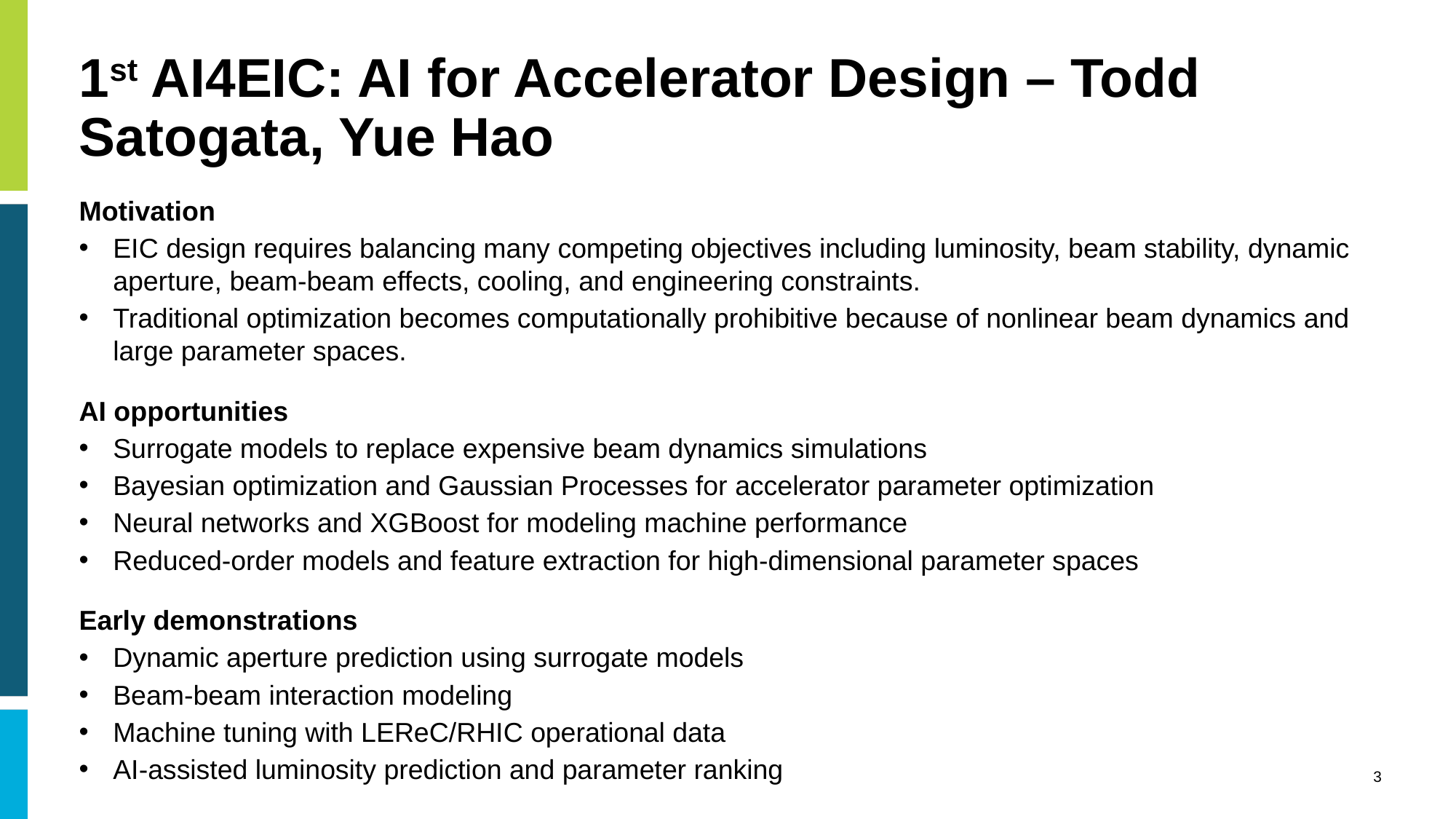

# 1st AI4EIC: AI for Accelerator Design – Todd Satogata, Yue Hao
Motivation
EIC design requires balancing many competing objectives including luminosity, beam stability, dynamic aperture, beam-beam effects, cooling, and engineering constraints.
Traditional optimization becomes computationally prohibitive because of nonlinear beam dynamics and large parameter spaces.

AI opportunities
Surrogate models to replace expensive beam dynamics simulations
Bayesian optimization and Gaussian Processes for accelerator parameter optimization
Neural networks and XGBoost for modeling machine performance
Reduced-order models and feature extraction for high-dimensional parameter spaces

Early demonstrations
Dynamic aperture prediction using surrogate models
Beam-beam interaction modeling
Machine tuning with LEReC/RHIC operational data
AI-assisted luminosity prediction and parameter ranking
3